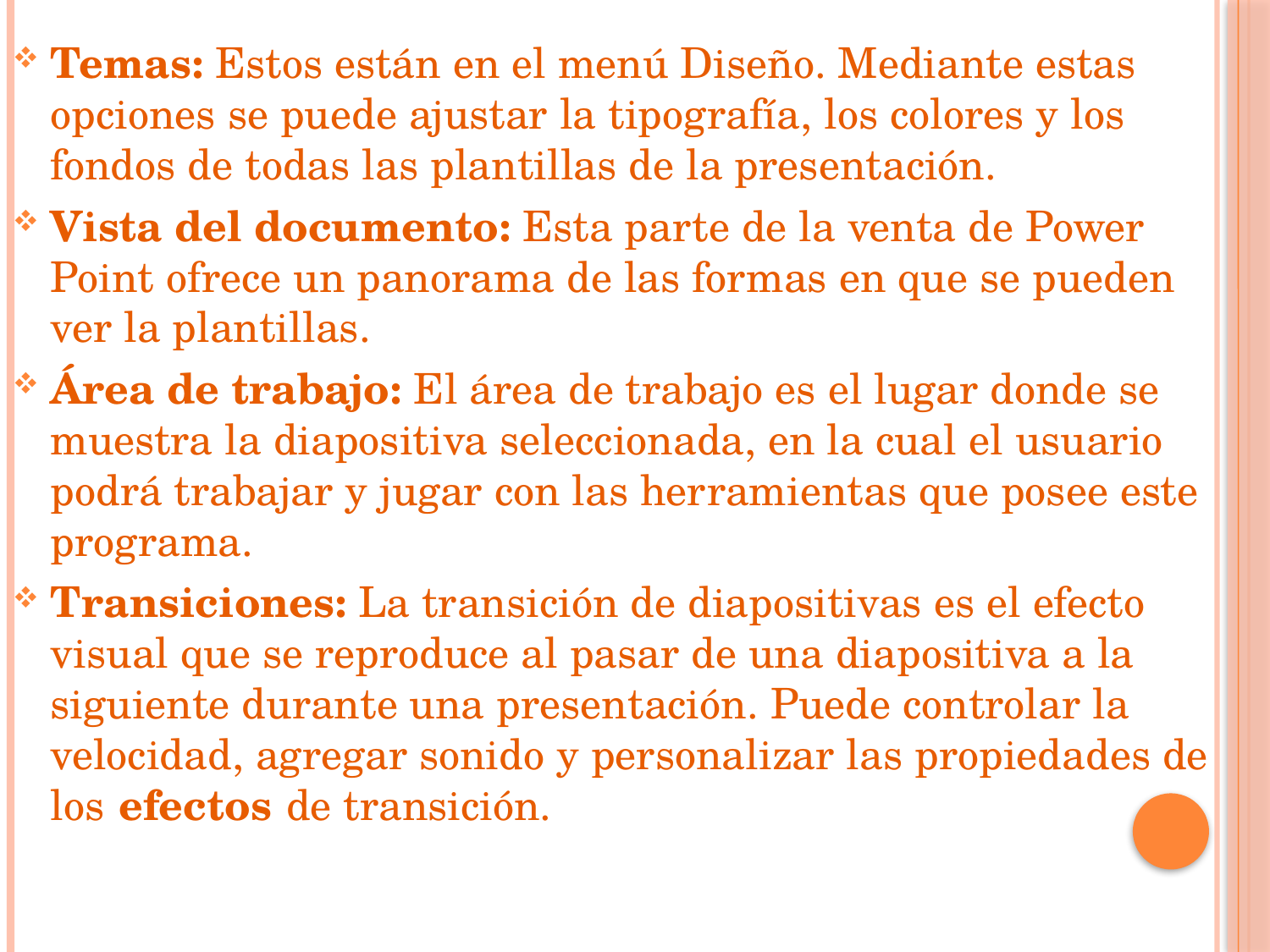

Temas: Estos están en el menú Diseño. Mediante estas opciones se puede ajustar la tipografía, los colores y los fondos de todas las plantillas de la presentación.
Vista del documento: Esta parte de la venta de Power Point ofrece un panorama de las formas en que se pueden ver la plantillas.
Área de trabajo: El área de trabajo es el lugar donde se muestra la diapositiva seleccionada, en la cual el usuario podrá trabajar y jugar con las herramientas que posee este programa.
Transiciones: La transición de diapositivas es el efecto visual que se reproduce al pasar de una diapositiva a la siguiente durante una presentación. Puede controlar la velocidad, agregar sonido y personalizar las propiedades de los efectos de transición.